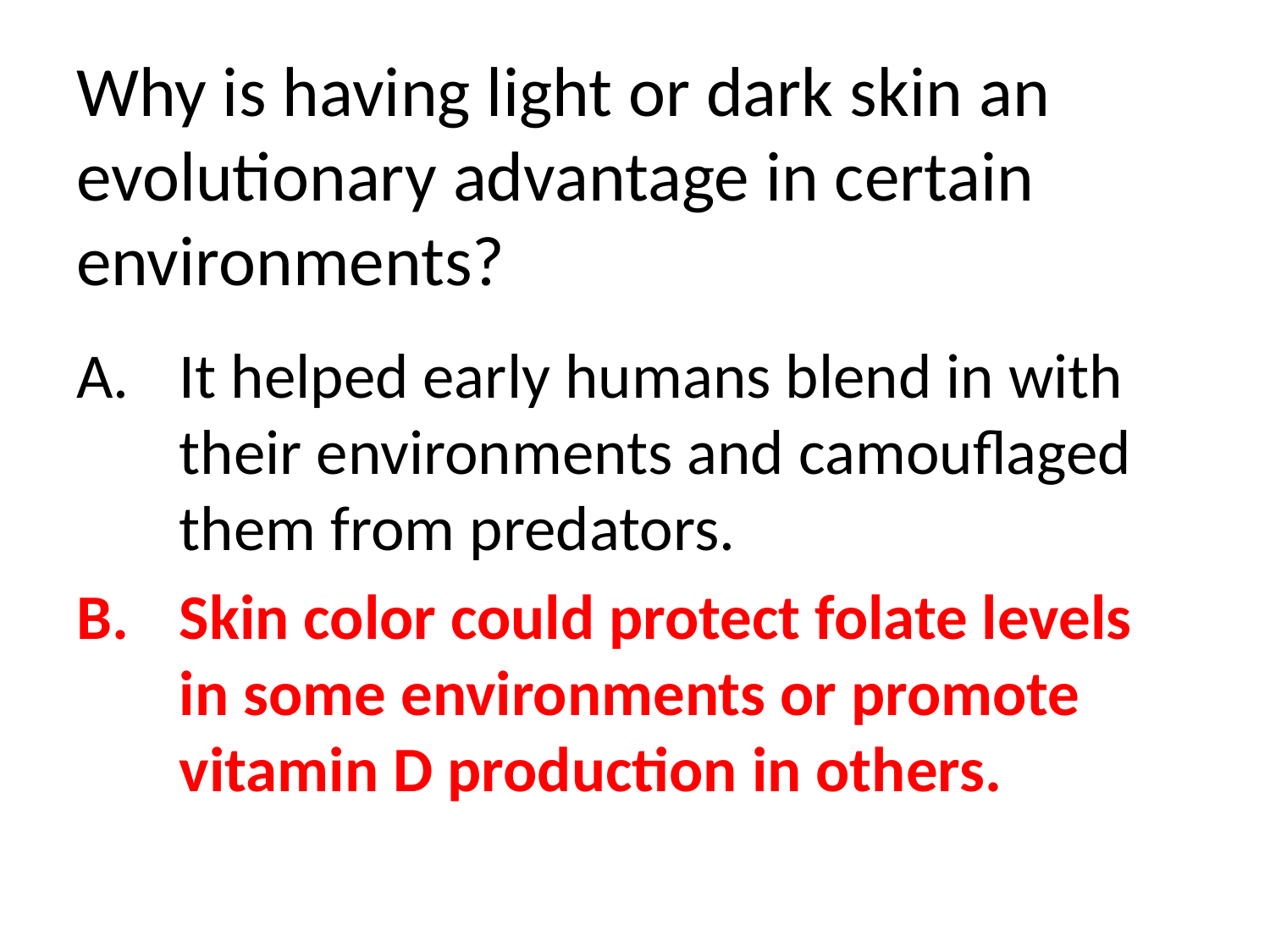

# Why is having light or dark skin an evolutionary advantage in certain environments?
It helped early humans blend in with their environments and camouflaged them from predators.
Skin color could protect folate levels in some environments or promote vitamin D production in others.